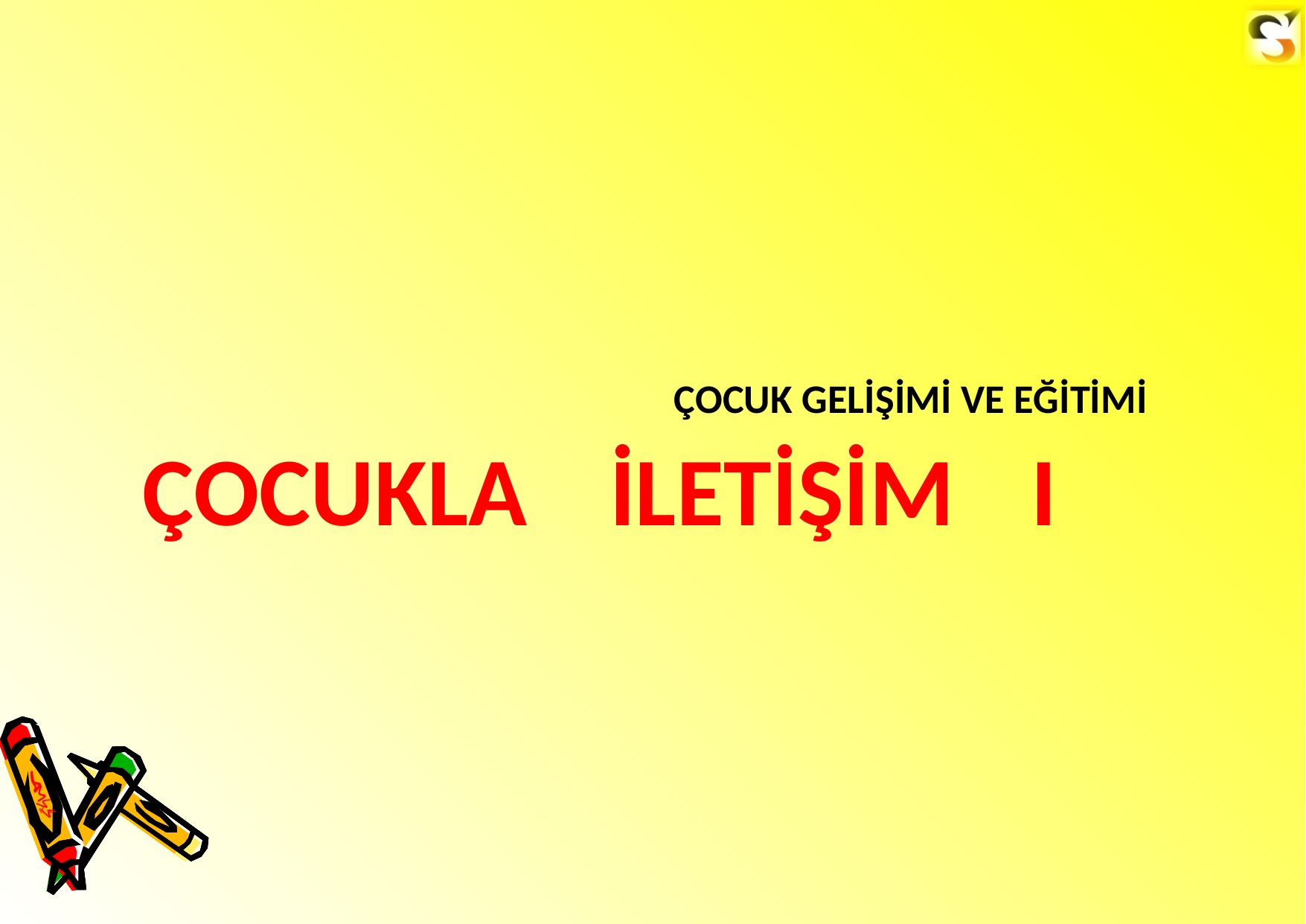

ÇOCUK GELİŞİMİ VE EĞİTİMİ
ÇOCUKLA
İLETİŞİM
I